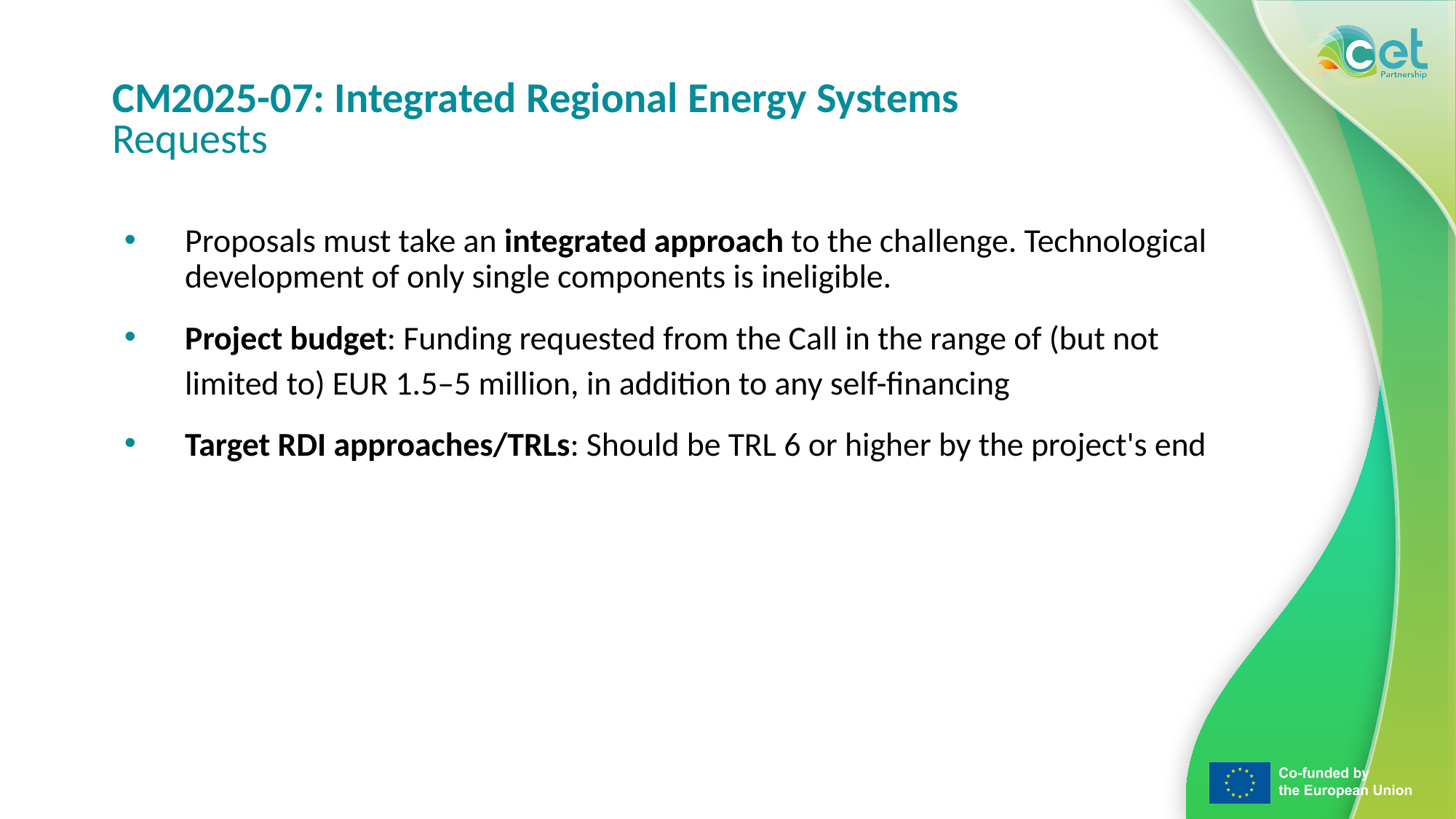

# CM2025-07: Integrated Regional Energy Systems Requests
Proposals must take an integrated approach to the challenge. Technological development of only single components is ineligible.
Project budget: Funding requested from the Call in the range of (but not limited to) EUR 1.5–5 million, in addition to any self-financing
Target RDI approaches/TRLs: Should be TRL 6 or higher by the project's end